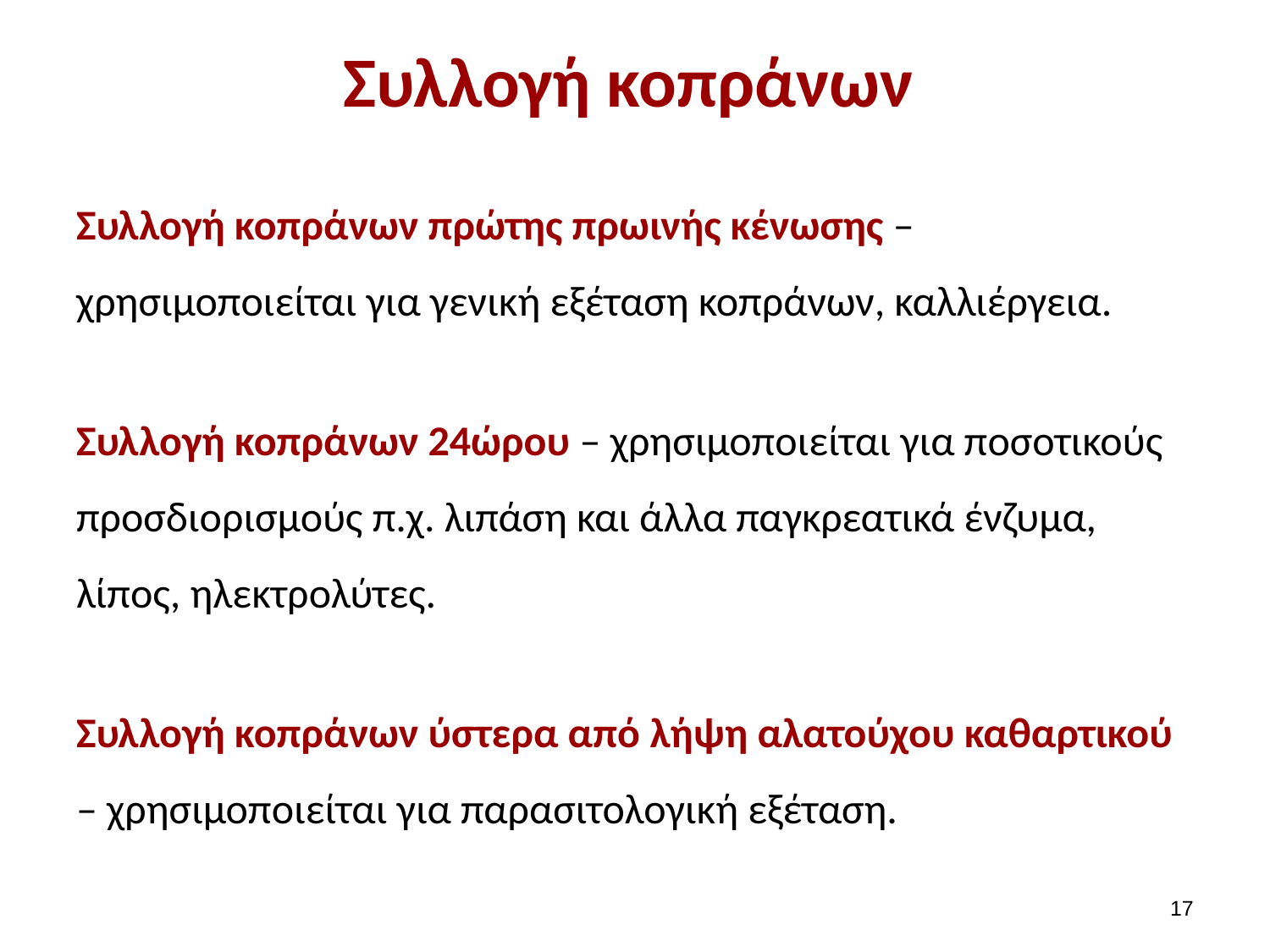

# Συλλογή κοπράνων
Συλλογή κοπράνων πρώτης πρωινής κένωσης – χρησιμοποιείται για γενική εξέταση κοπράνων, καλλιέργεια.
Συλλογή κοπράνων 24ώρου – χρησιμοποιείται για ποσοτικούς προσδιορισμούς π.χ. λιπάση και άλλα παγκρεατικά ένζυμα, λίπος, ηλεκτρολύτες.
Συλλογή κοπράνων ύστερα από λήψη αλατούχου καθαρτικού – χρησιμοποιείται για παρασιτολογική εξέταση.

17